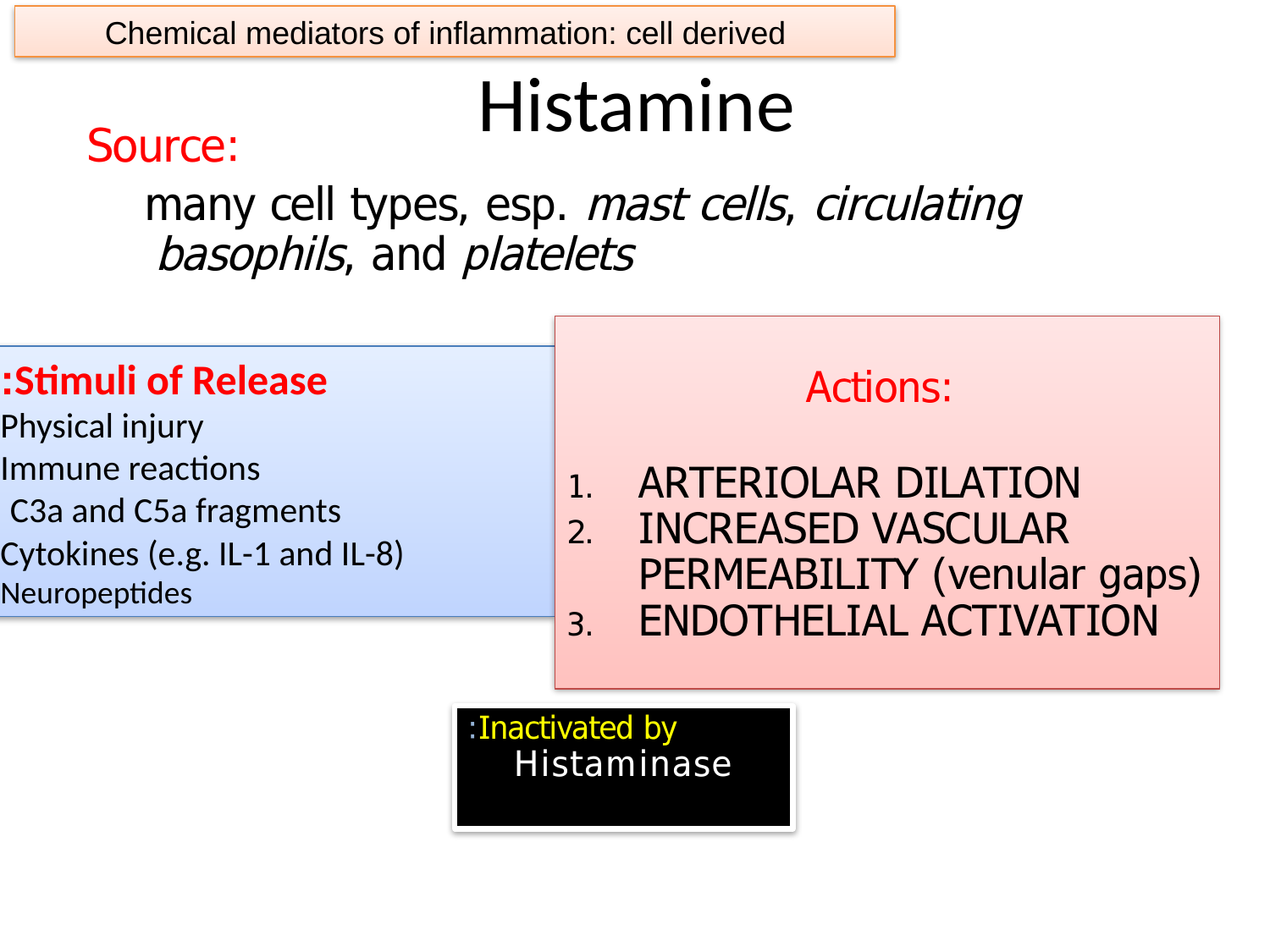

Chemical mediators of inflammation: cell derived
# Histamine
Source:
    many cell types, esp. mast cells, circulating basophils, and platelets

Actions:

ARTERIOLAR DILATION
INCREASED VASCULAR PERMEABILITY (venular gaps)
ENDOTHELIAL ACTIVATION

Stimuli of Release:
Physical injury
Immune reactions
C3a and C5a fragments
Cytokines (e.g. IL-1 and IL-8)
Neuropeptides
Inactivated by:
Histaminase